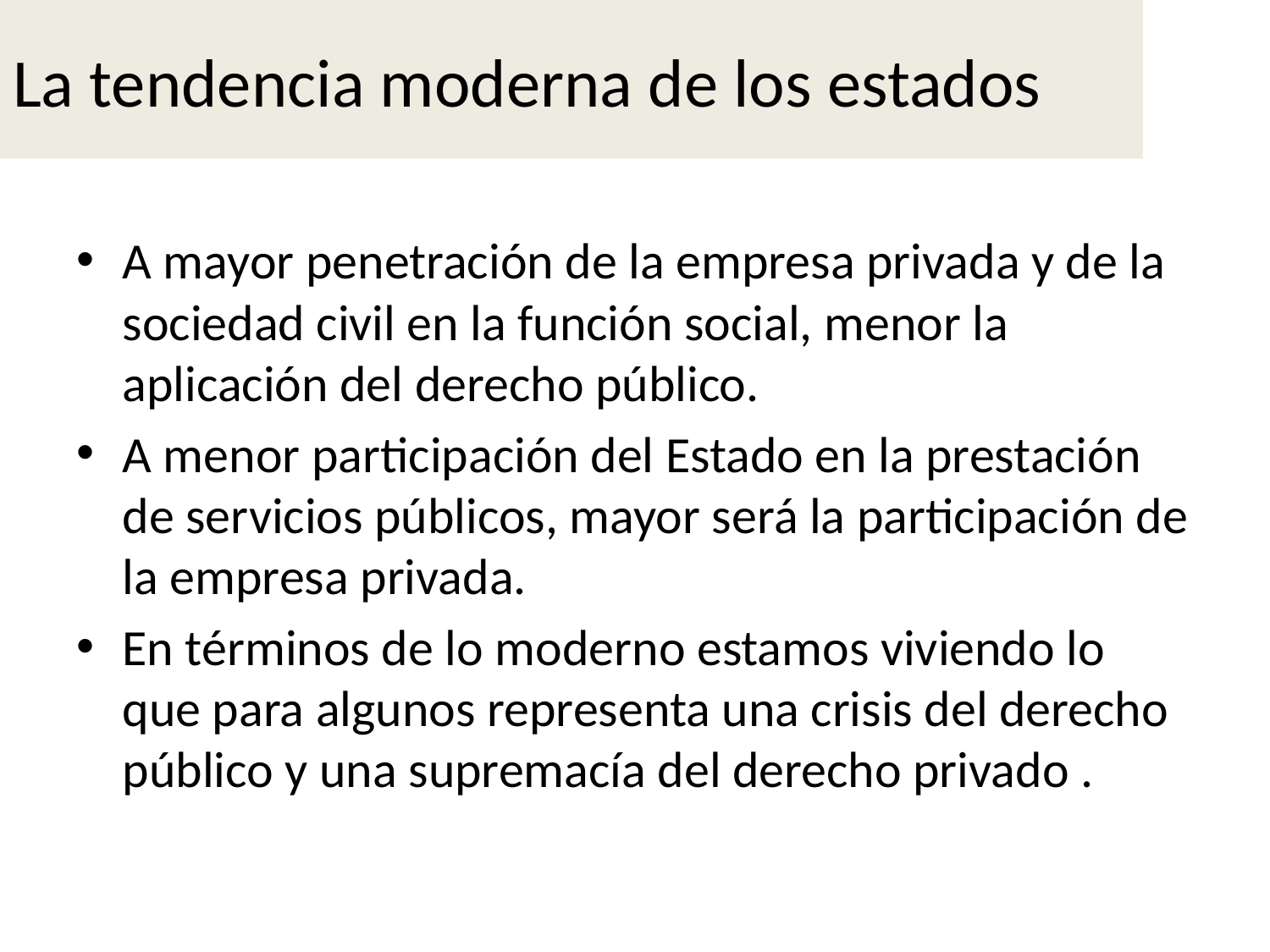

# La tendencia moderna de los estados
A mayor penetración de la empresa privada y de la sociedad civil en la función social, menor la aplicación del derecho público.
A menor participación del Estado en la prestación de servicios públicos, mayor será la participación de la empresa privada.
En términos de lo moderno estamos viviendo lo que para algunos representa una crisis del derecho público y una supremacía del derecho privado .